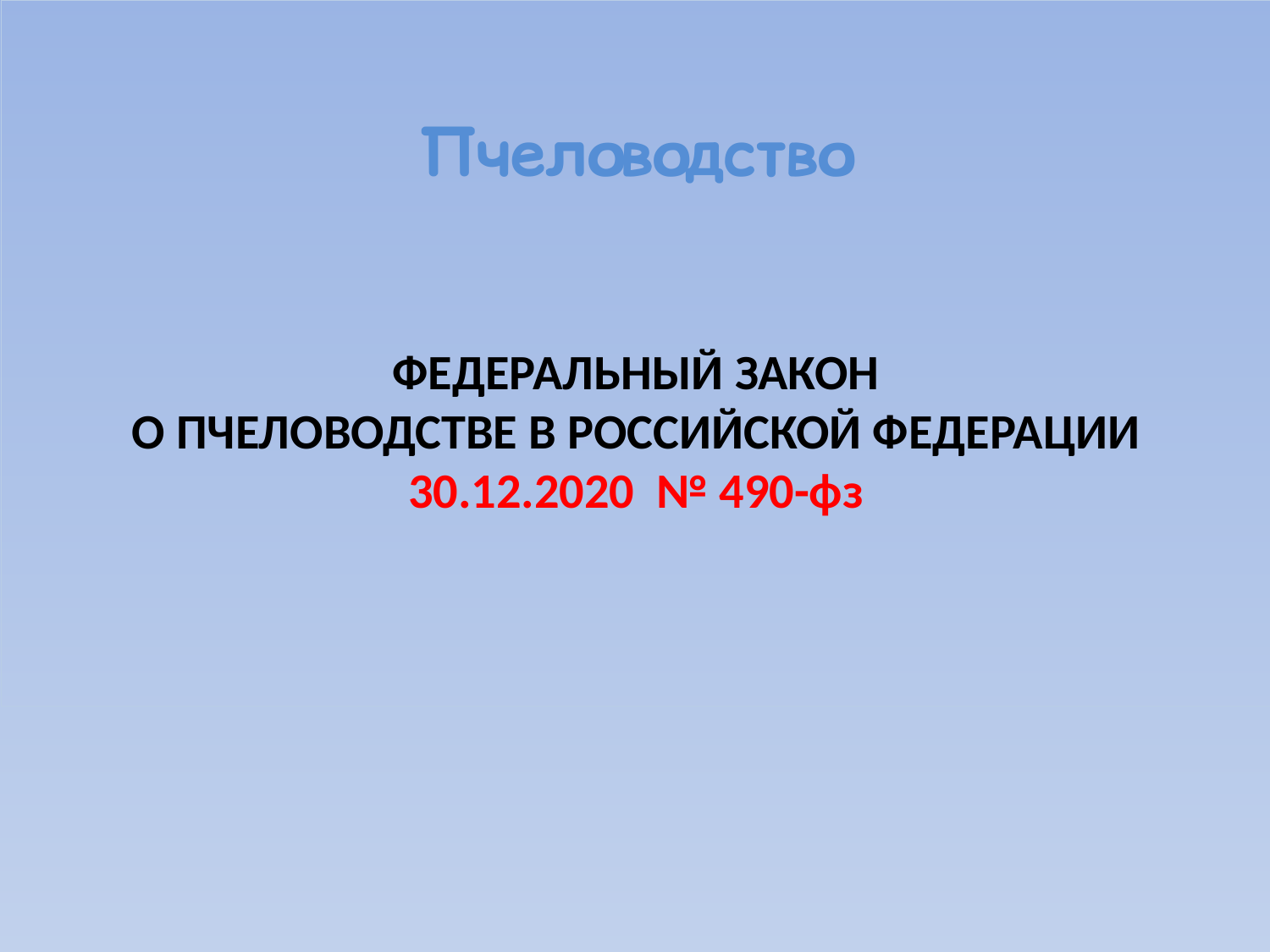

# Пчеловодство ФЕДЕРАЛЬНЫЙ ЗАКОН О ПЧЕЛОВОДСТВЕ В РОССИЙСКОЙ ФЕДЕРАЦИИ 30.12.2020  № 490-фз